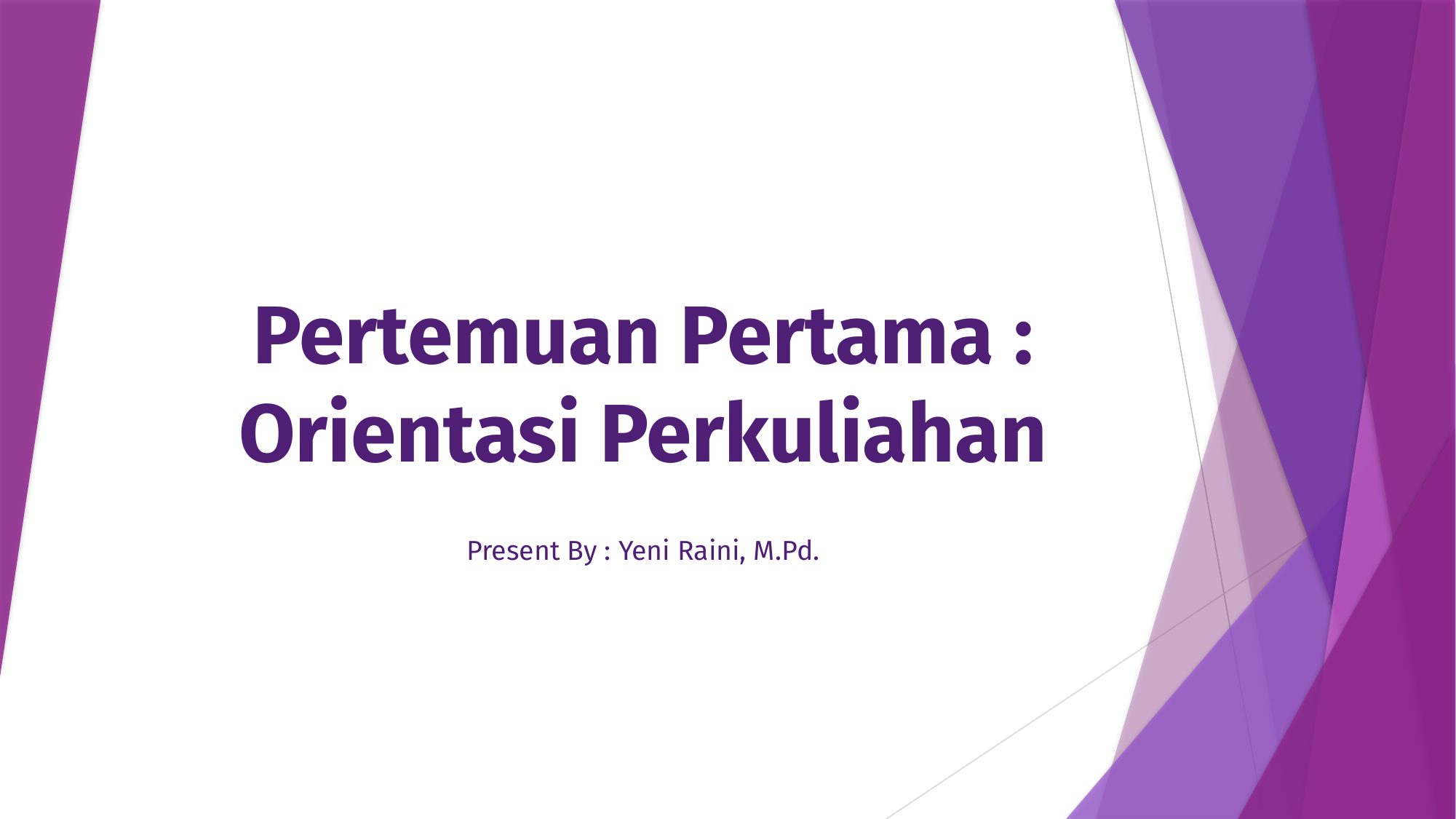

# Pertemuan Pertama : Orientasi Perkuliahan
Present By : Yeni Raini, M.Pd.